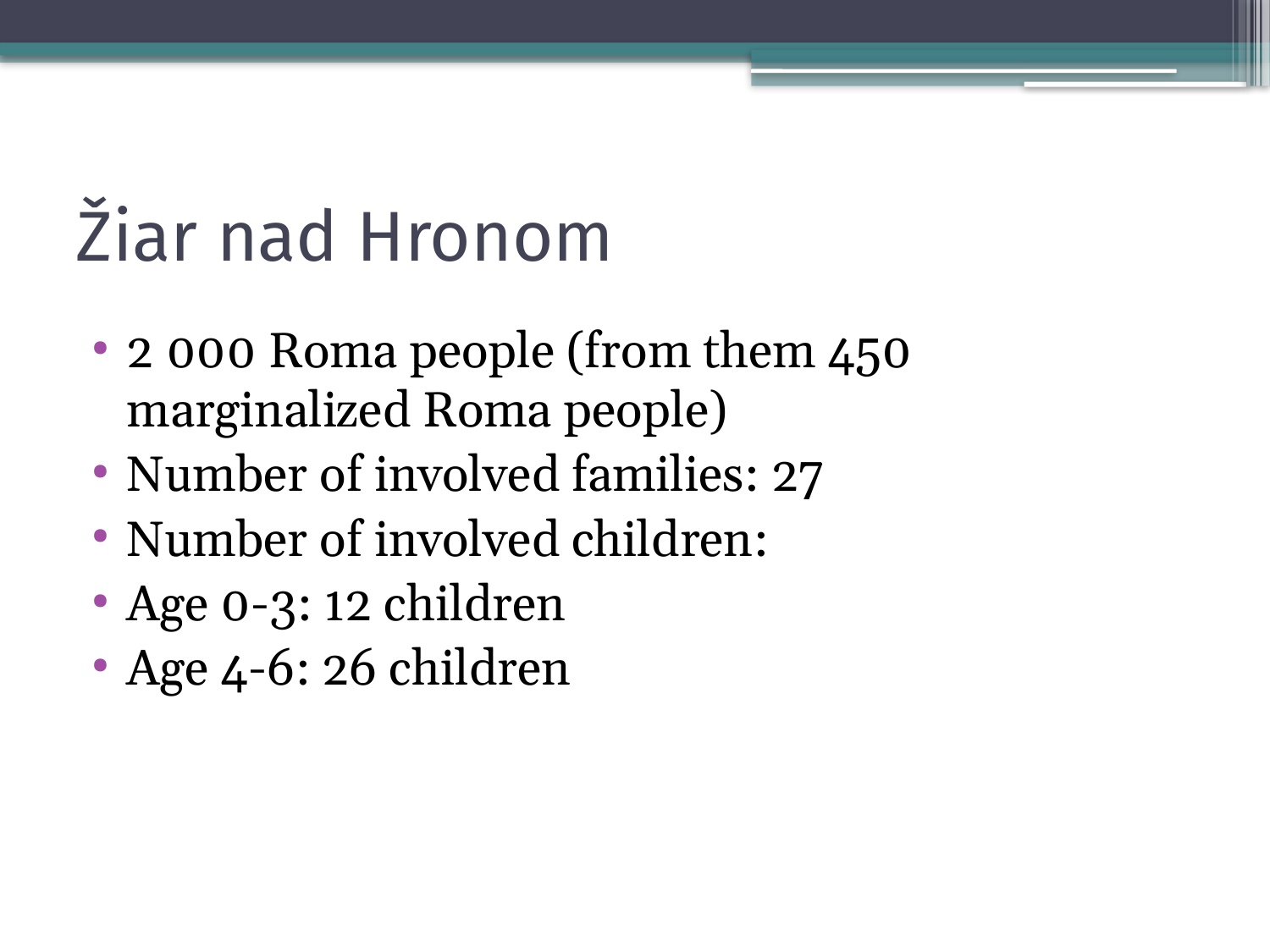

# Žiar nad Hronom
2 000 Roma people (from them 450 marginalized Roma people)
Number of involved families: 27
Number of involved children:
Age 0-3: 12 children
Age 4-6: 26 children